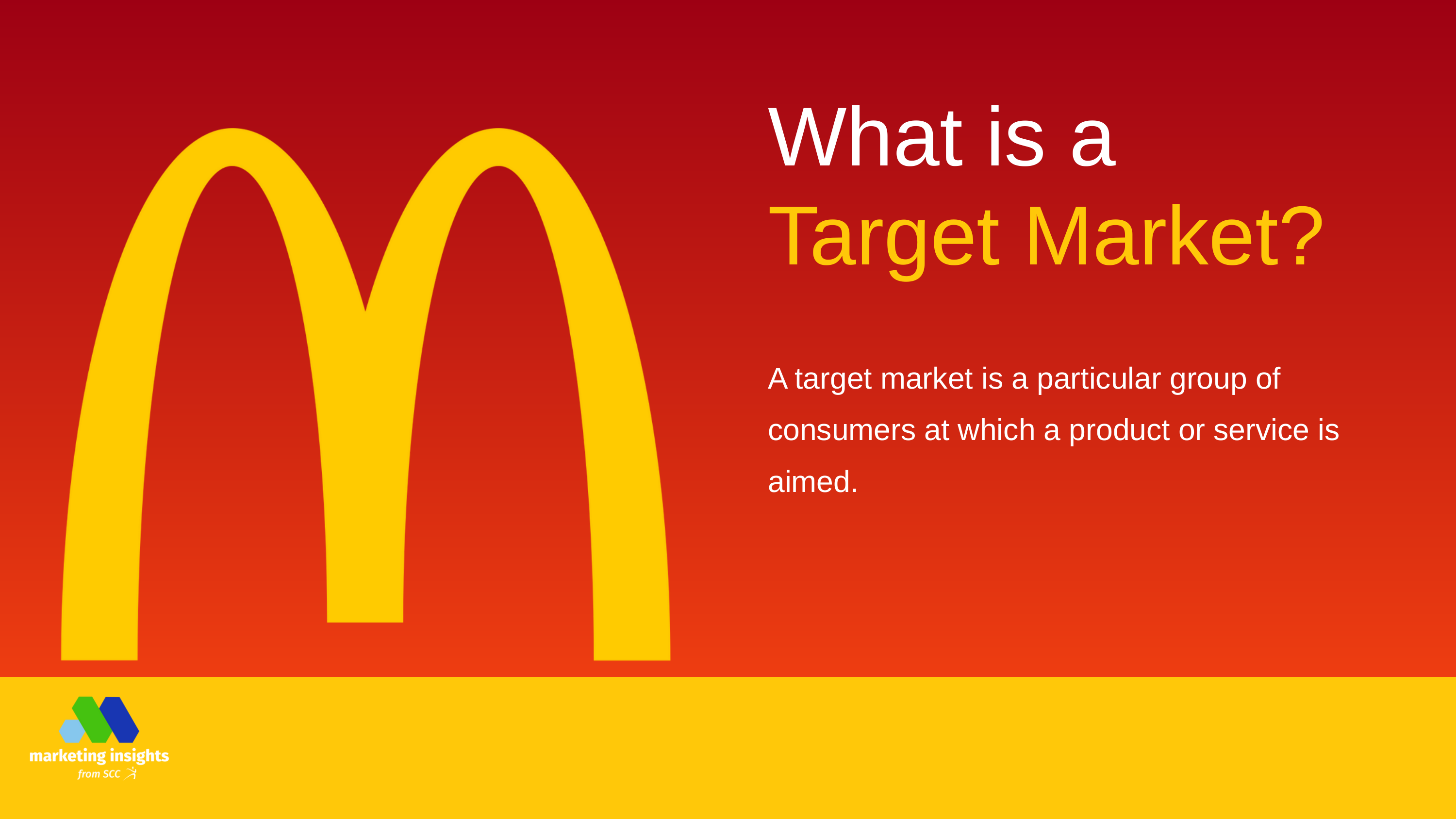

What is a

Target Market?
A target market is a particular group of consumers at which a product or service is aimed.